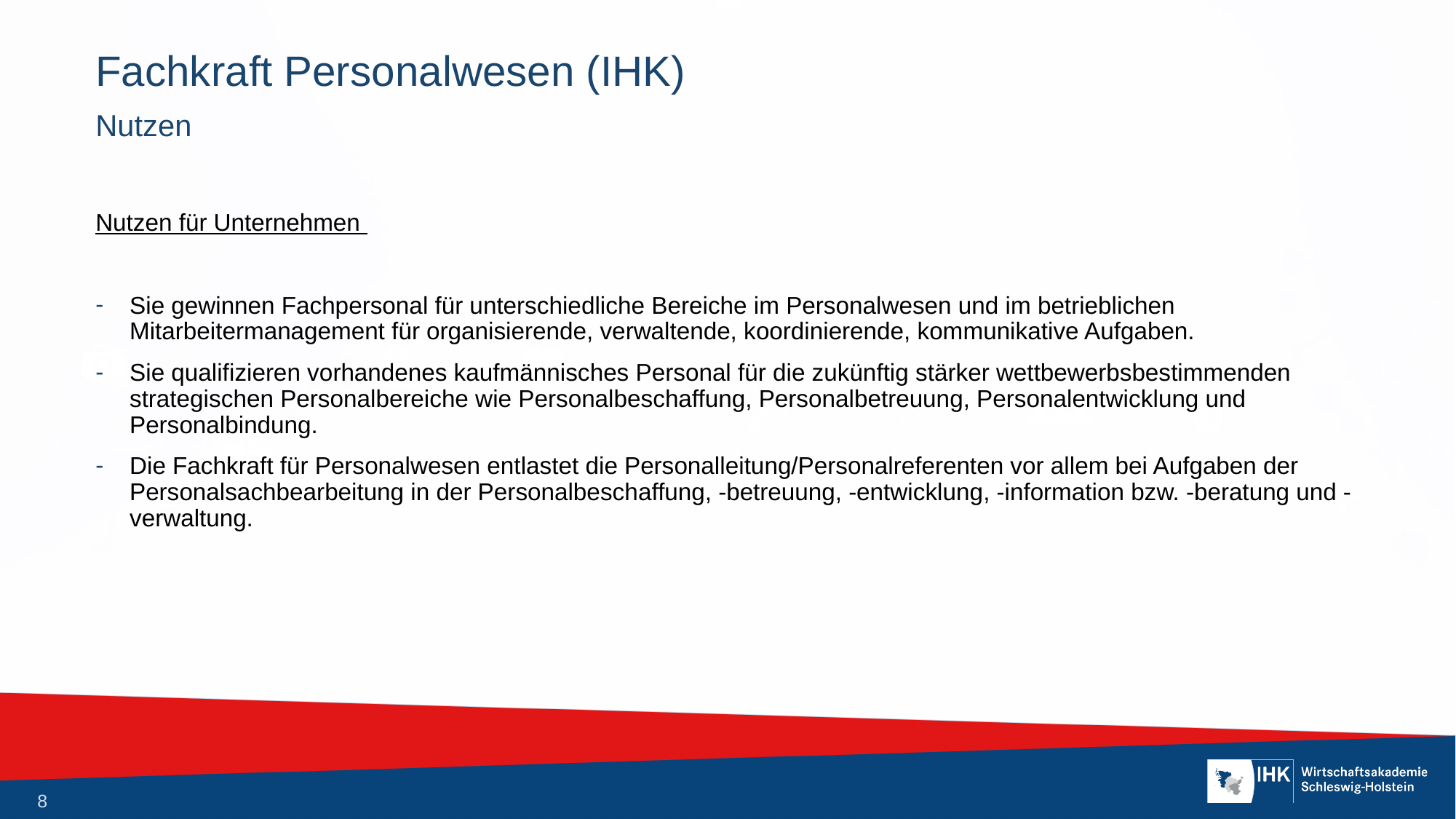

# Fachkraft Personalwesen (IHK)
Nutzen
Nutzen für Unternehmen

Sie gewinnen Fachpersonal für unterschiedliche Bereiche im Personalwesen und im betrieblichen Mitarbeitermanagement für organisierende, verwaltende, koordinierende, kommunikative Aufgaben.
Sie qualifizieren vorhandenes kaufmännisches Personal für die zukünftig stärker wettbewerbsbestimmenden strategischen Personalbereiche wie Personalbeschaffung, Personalbetreuung, Personalentwicklung und Personalbindung.
Die Fachkraft für Personalwesen entlastet die Personalleitung/Personalreferenten vor allem bei Aufgaben der Personalsachbearbeitung in der Personalbeschaffung, -betreuung, -entwicklung, -information bzw. -beratung und -verwaltung.